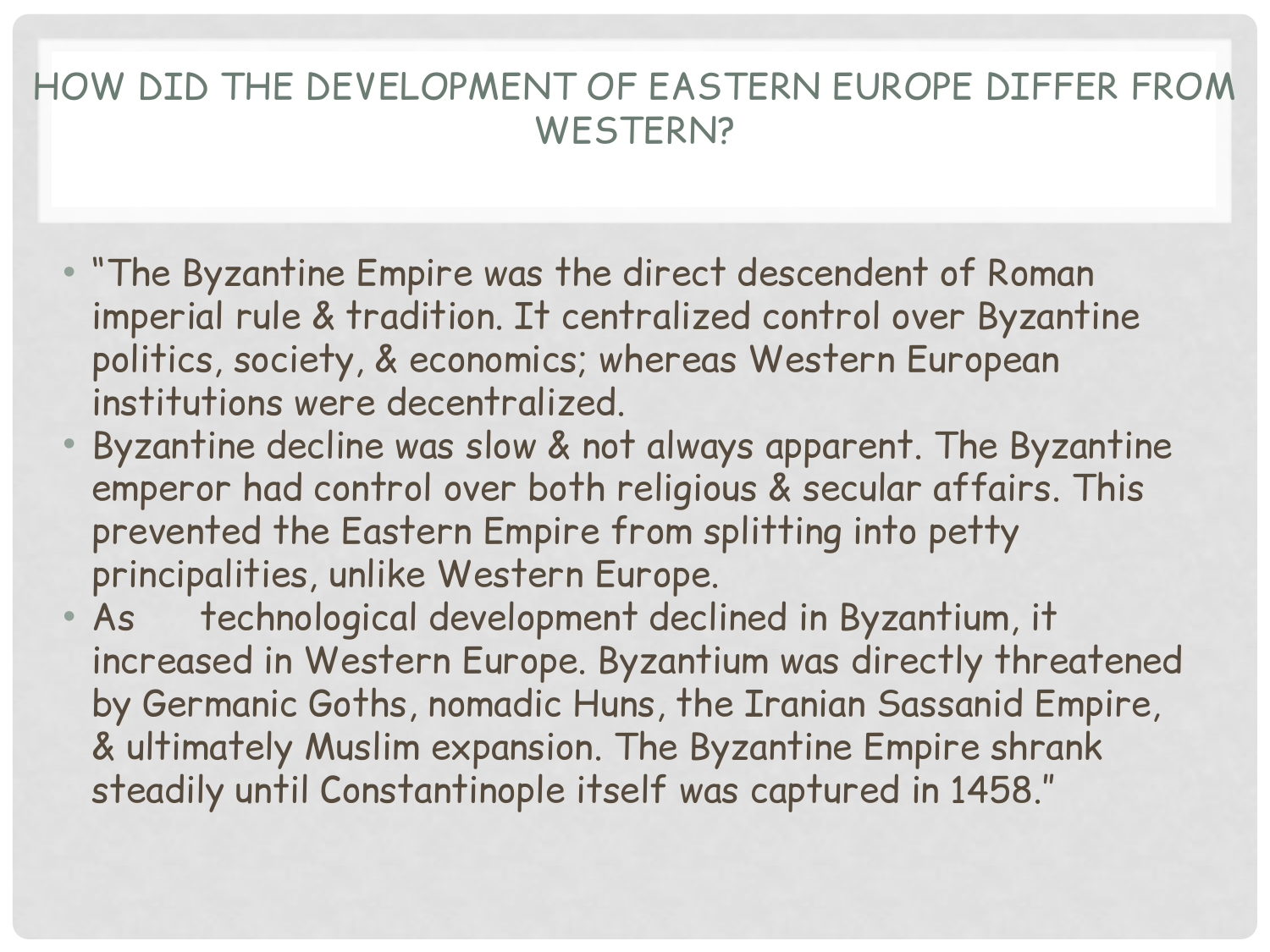

# How did the development of Eastern Europe differ from Western?
“The Byzantine Empire was the direct descendent of Roman imperial rule & tradition. It centralized control over Byzantine politics, society, & economics; whereas Western European institutions were decentralized.
Byzantine decline was slow & not always apparent. The Byzantine emperor had control over both religious & secular affairs. This prevented the Eastern Empire from splitting into petty principalities, unlike Western Europe.
As 	technological development declined in Byzantium, it increased in Western Europe. Byzantium was directly threatened by Germanic Goths, nomadic Huns, the Iranian Sassanid Empire, & ultimately Muslim expansion. The Byzantine Empire shrank steadily until Constantinople itself was captured in 1458.”